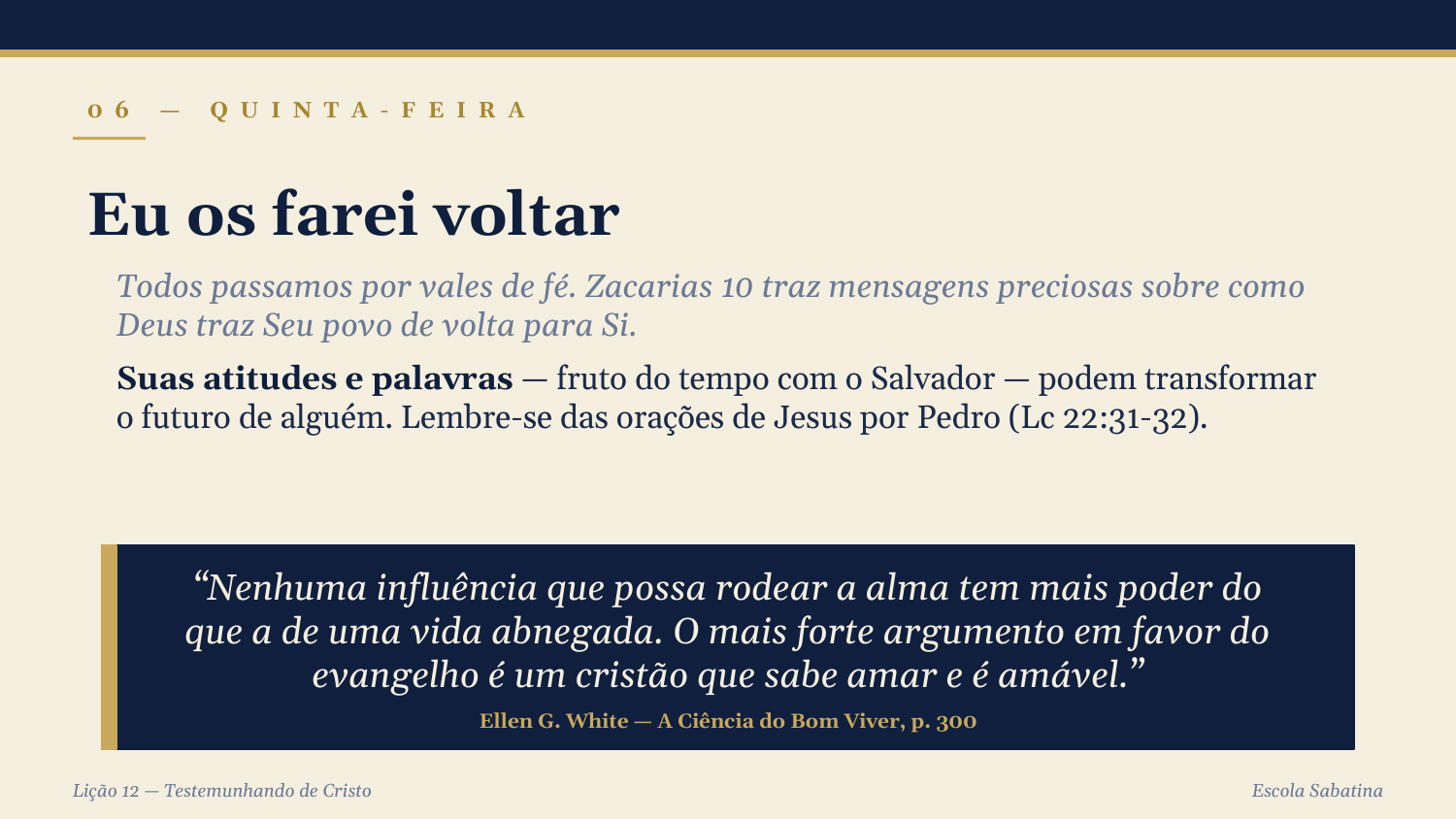

06 — QUINTA-FEIRA

Eu os farei voltar
Todos passamos por vales de fé. Zacarias 10 traz mensagens preciosas sobre como Deus traz Seu povo de volta para Si.

Suas atitudes e palavras — fruto do tempo com o Salvador — podem transformar o futuro de alguém. Lembre-se das orações de Jesus por Pedro (Lc 22:31-32).

“Nenhuma influência que possa rodear a alma tem mais poder do que a de uma vida abnegada. O mais forte argumento em favor do evangelho é um cristão que sabe amar e é amável.”
Ellen G. White — A Ciência do Bom Viver, p. 300
Lição 12 — Testemunhando de Cristo
Escola Sabatina